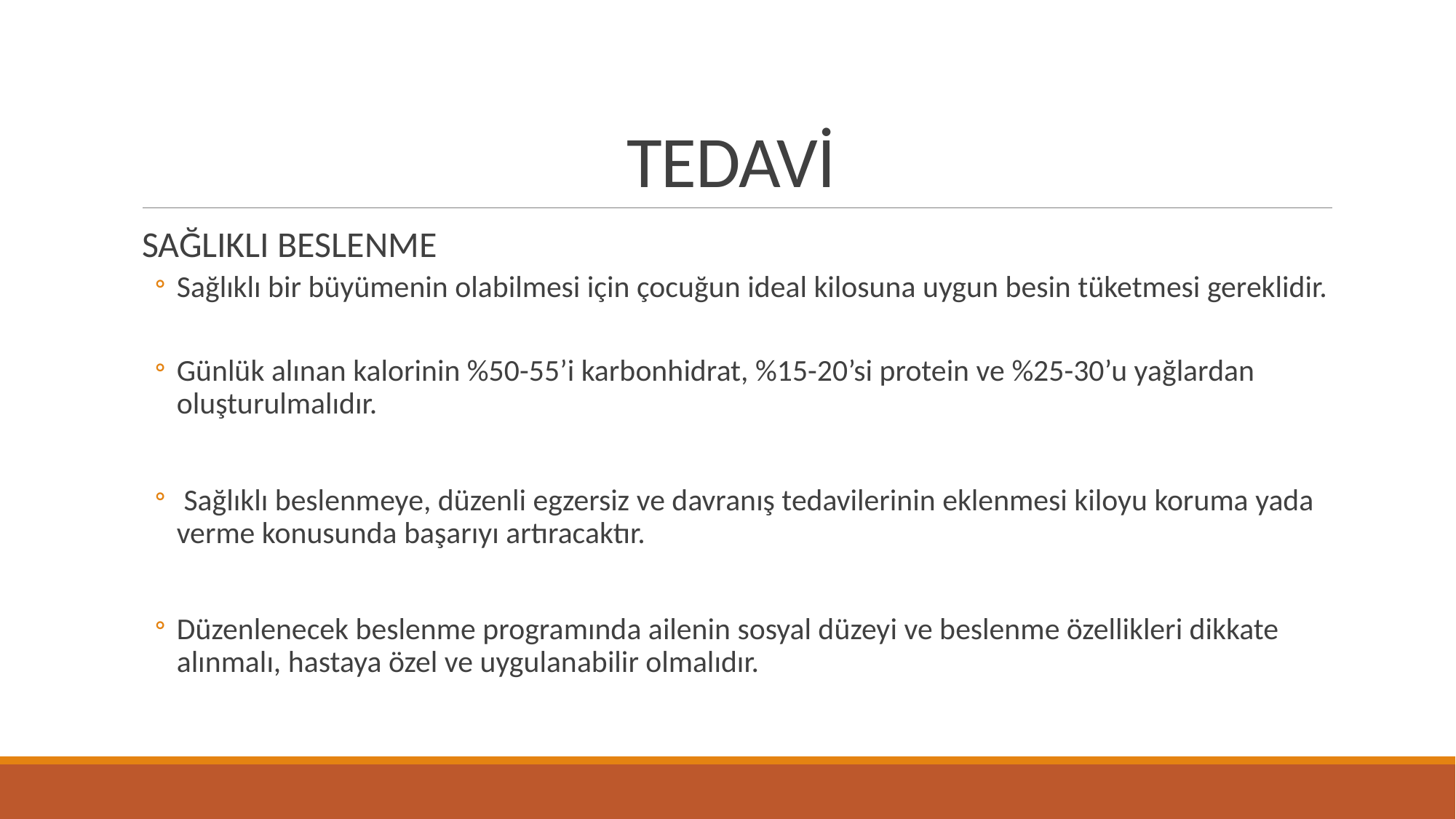

# TEDAVİ
SAĞLIKLI BESLENME
Sağlıklı bir büyümenin olabilmesi için çocuğun ideal kilosuna uygun besin tüketmesi gereklidir.

Günlük alınan kalorinin %50-55’i karbonhidrat, %15-20’si protein ve %25-30’u yağlardan oluşturulmalıdır.

 Sağlıklı beslenmeye, düzenli egzersiz ve davranış tedavilerinin eklenmesi kiloyu koruma yada verme konusunda başarıyı artıracaktır.

Düzenlenecek beslenme programında ailenin sosyal düzeyi ve beslenme özellikleri dikkate alınmalı, hastaya özel ve uygulanabilir olmalıdır.